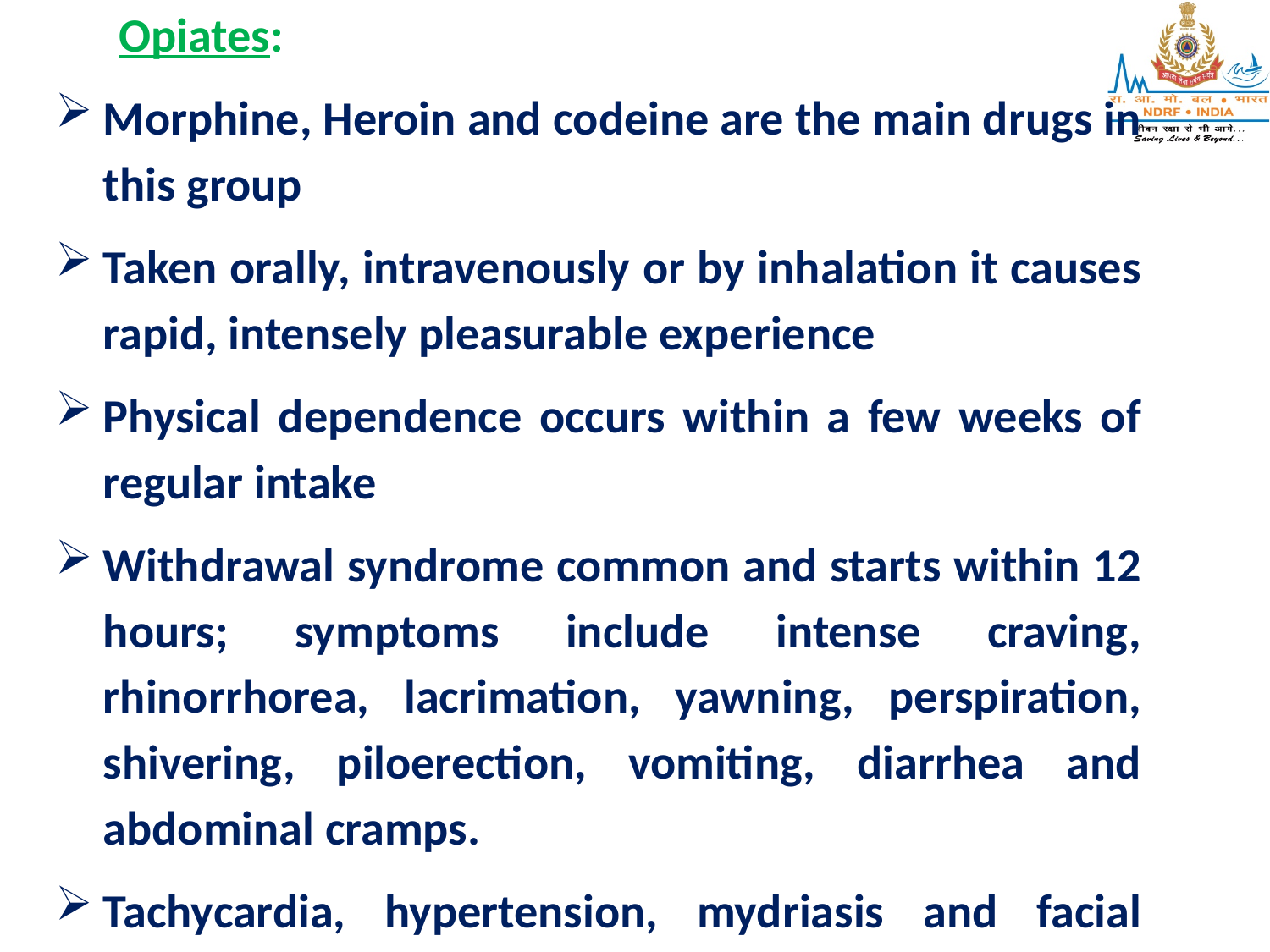

Opiates:
Morphine, Heroin and codeine are the main drugs in this group
Taken orally, intravenously or by inhalation it causes rapid, intensely pleasurable experience
Physical dependence occurs within a few weeks of regular intake
Withdrawal syndrome common and starts within 12 hours; symptoms include intense craving, rhinorrhorea, lacrimation, yawning, perspiration, shivering, piloerection, vomiting, diarrhea and abdominal cramps.
Tachycardia, hypertension, mydriasis and facial flushing may occur.